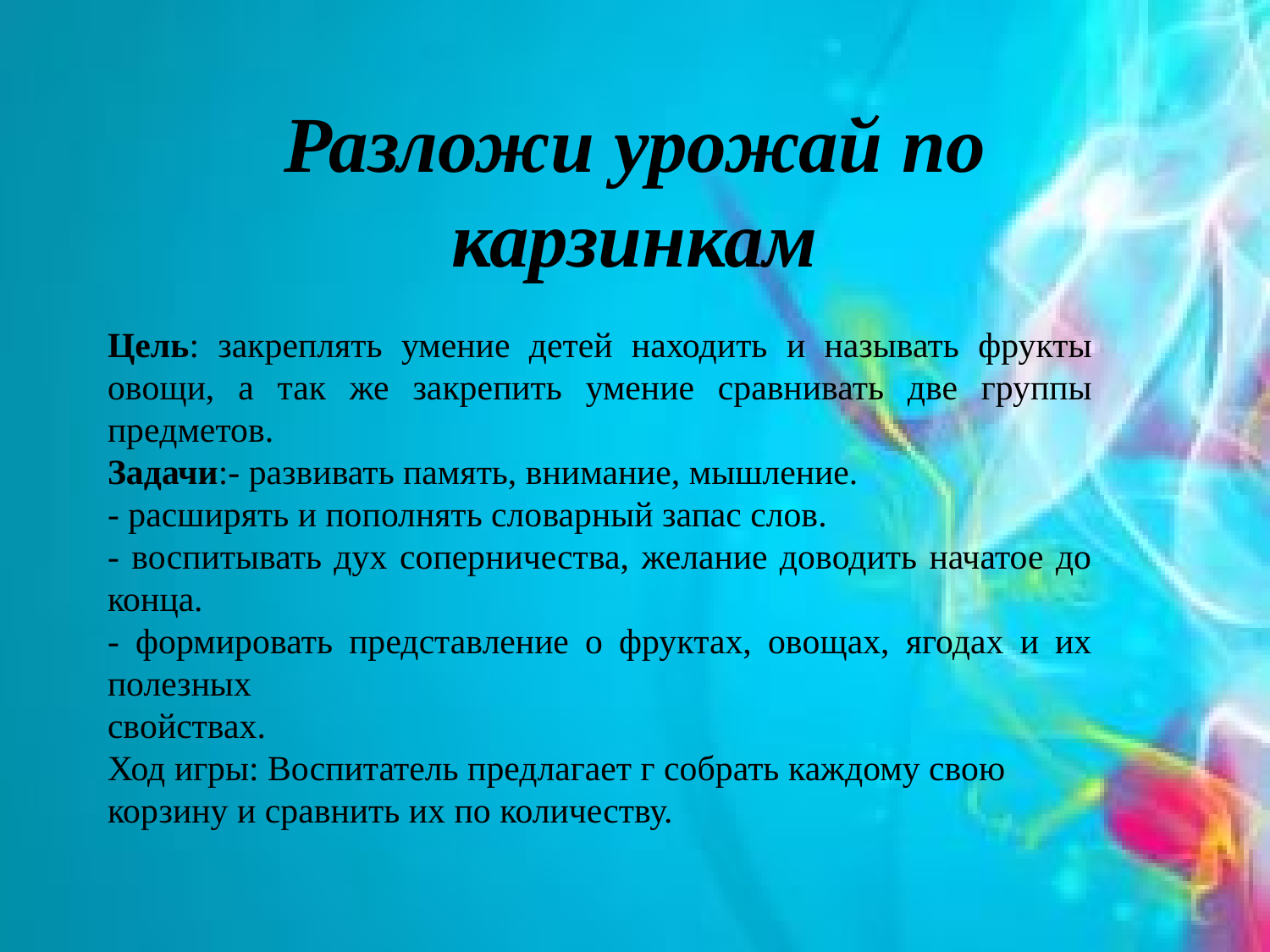

# Разложи урожай по карзинкам
Цель: закреплять умение детей находить и называть фрукты овощи, а так же закрепить умение сравнивать две группы предметов.
Задачи:- развивать память, внимание, мышление.
- расширять и пополнять словарный запас слов.
- воспитывать дух соперничества, желание доводить начатое до конца.
- формировать представление о фруктах, овощах, ягодах и их полезных
свойствах.
Ход игры: Воспитатель предлагает г собрать каждому свою
корзину и сравнить их по количеству.